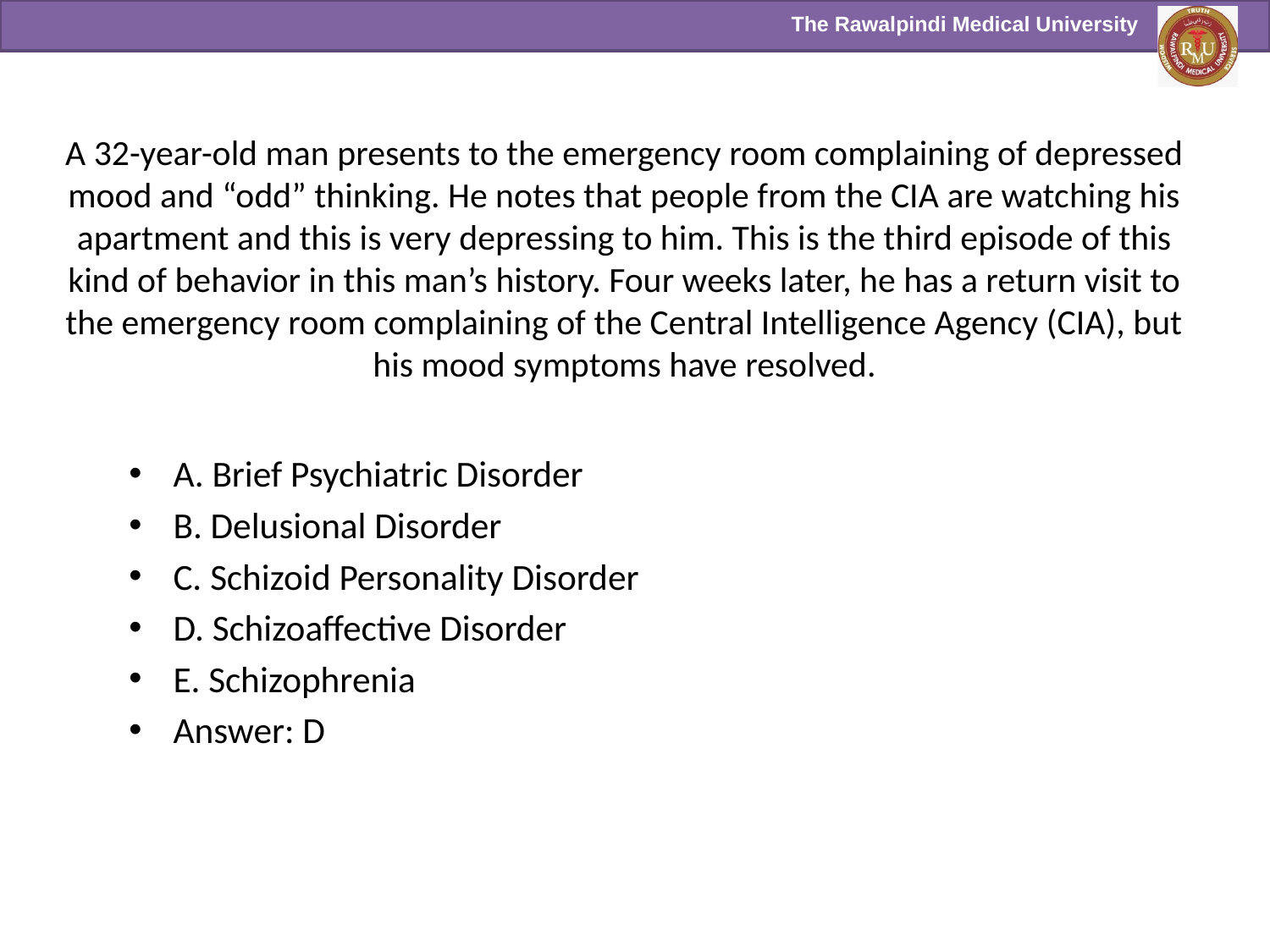

# A 32-year-old man presents to the emergency room complaining of depressed mood and “odd” thinking. He notes that people from the CIA are watching his apartment and this is very depressing to him. This is the third episode of this kind of behavior in this man’s history. Four weeks later, he has a return visit to the emergency room complaining of the Central Intelligence Agency (CIA), but his mood symptoms have resolved.
A. Brief Psychiatric Disorder
B. Delusional Disorder
C. Schizoid Personality Disorder
D. Schizoaffective Disorder
E. Schizophrenia
Answer: D